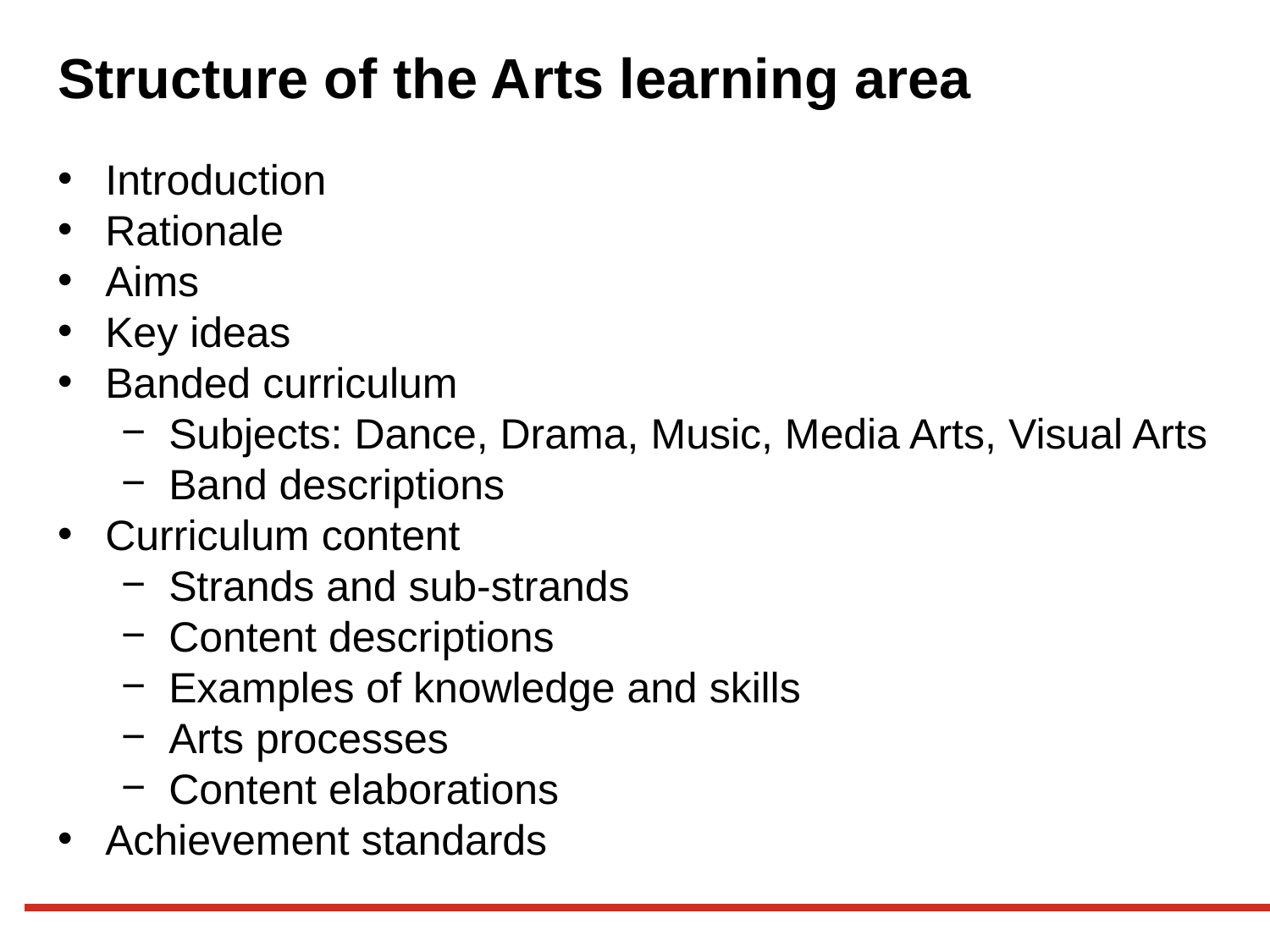

# Structure of the Arts learning area
Introduction
Rationale
Aims
Key ideas
Banded curriculum
Subjects: Dance, Drama, Music, Media Arts, Visual Arts
Band descriptions
Curriculum content
Strands and sub-strands
Content descriptions
Examples of knowledge and skills
Arts processes
Content elaborations
Achievement standards